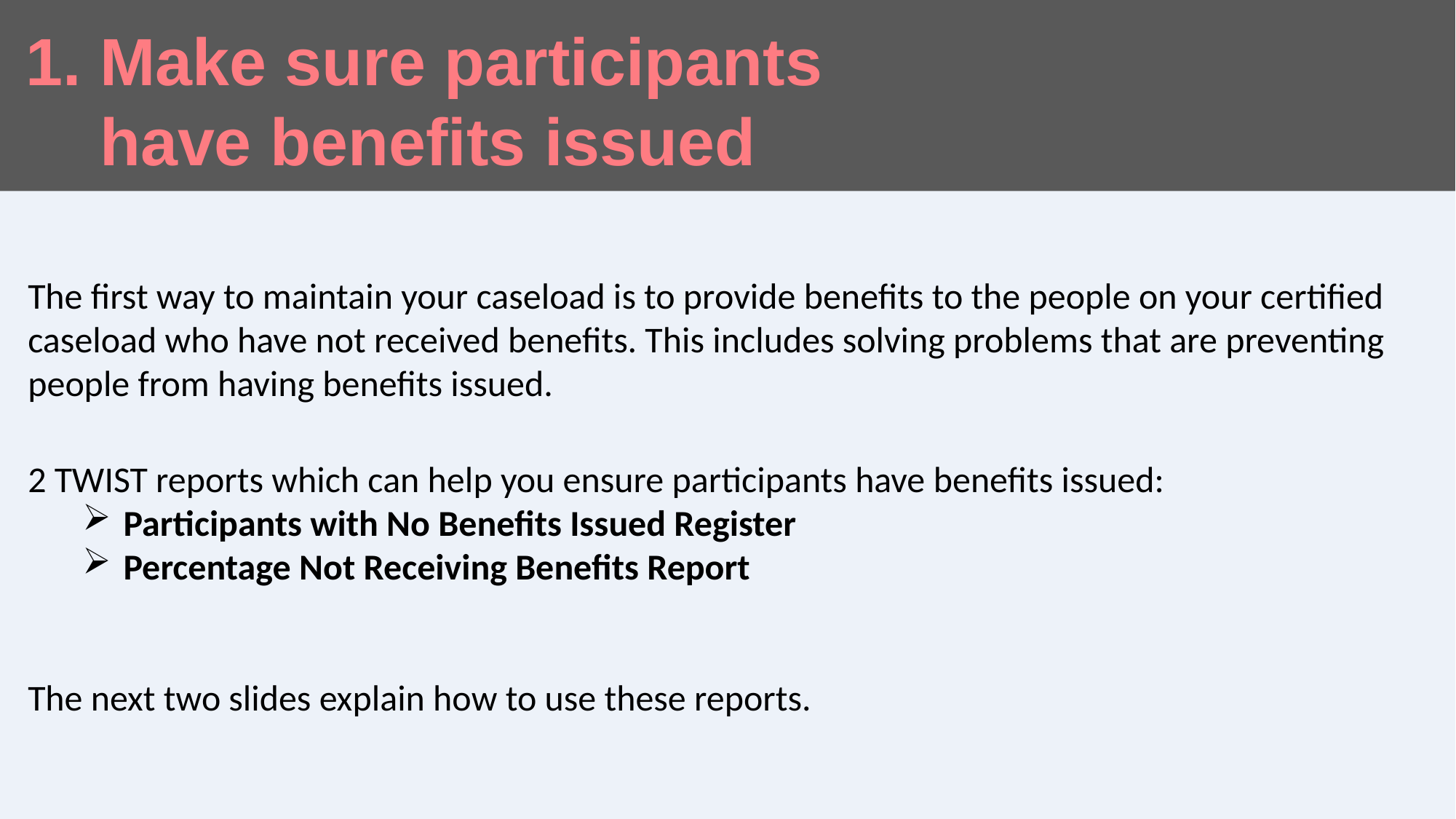

1. Make sure participants
    have benefits issued
The first way to maintain your caseload is to provide benefits to the people on your certified caseload who have not received benefits. This includes solving problems that are preventing people from having benefits issued.
2 TWIST reports which can help you ensure participants have benefits issued:
Participants with No Benefits Issued Register
Percentage Not Receiving Benefits Report

The next two slides explain how to use these reports.